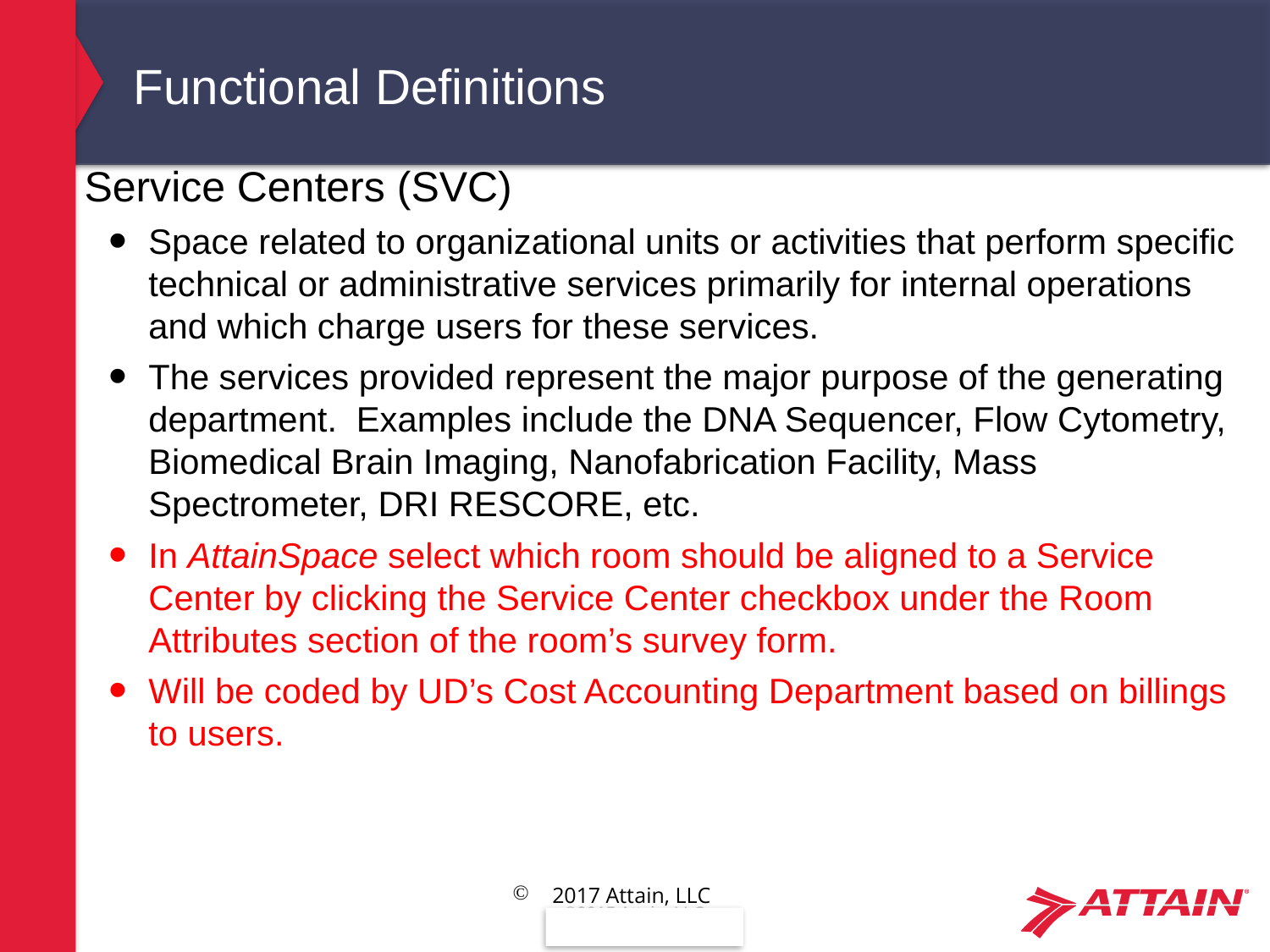

# Functional Definitions
Service Centers (SVC)
Space related to organizational units or activities that perform specific technical or administrative services primarily for internal operations and which charge users for these services.
The services provided represent the major purpose of the generating department.  Examples include the DNA Sequencer, Flow Cytometry, Biomedical Brain Imaging, Nanofabrication Facility, Mass Spectrometer, DRI RESCORE, etc.
In AttainSpace select which room should be aligned to a Service Center by clicking the Service Center checkbox under the Room Attributes section of the room’s survey form.
Will be coded by UD’s Cost Accounting Department based on billings to users.

2017 Attain, LLC
30